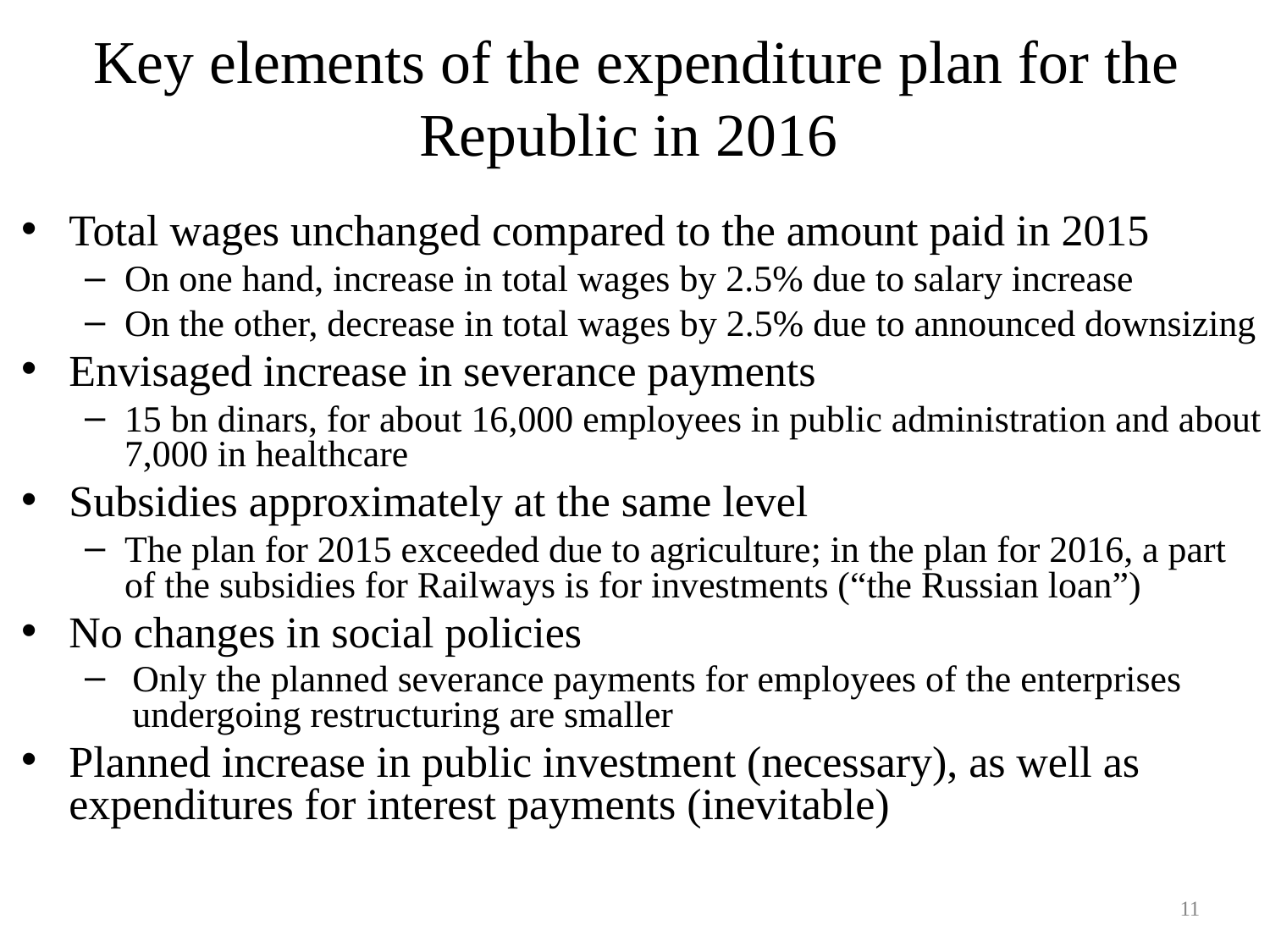

# Key elements of the expenditure plan for the Republic in 2016
Total wages unchanged compared to the amount paid in 2015
On one hand, increase in total wages by 2.5% due to salary increase
On the other, decrease in total wages by 2.5% due to announced downsizing
Envisaged increase in severance payments
15 bn dinars, for about 16,000 employees in public administration and about 7,000 in healthcare
Subsidies approximately at the same level
The plan for 2015 exceeded due to agriculture; in the plan for 2016, a part of the subsidies for Railways is for investments (“the Russian loan”)
No changes in social policies
Only the planned severance payments for employees of the enterprises undergoing restructuring are smaller
Planned increase in public investment (necessary), as well as expenditures for interest payments (inevitable)
11